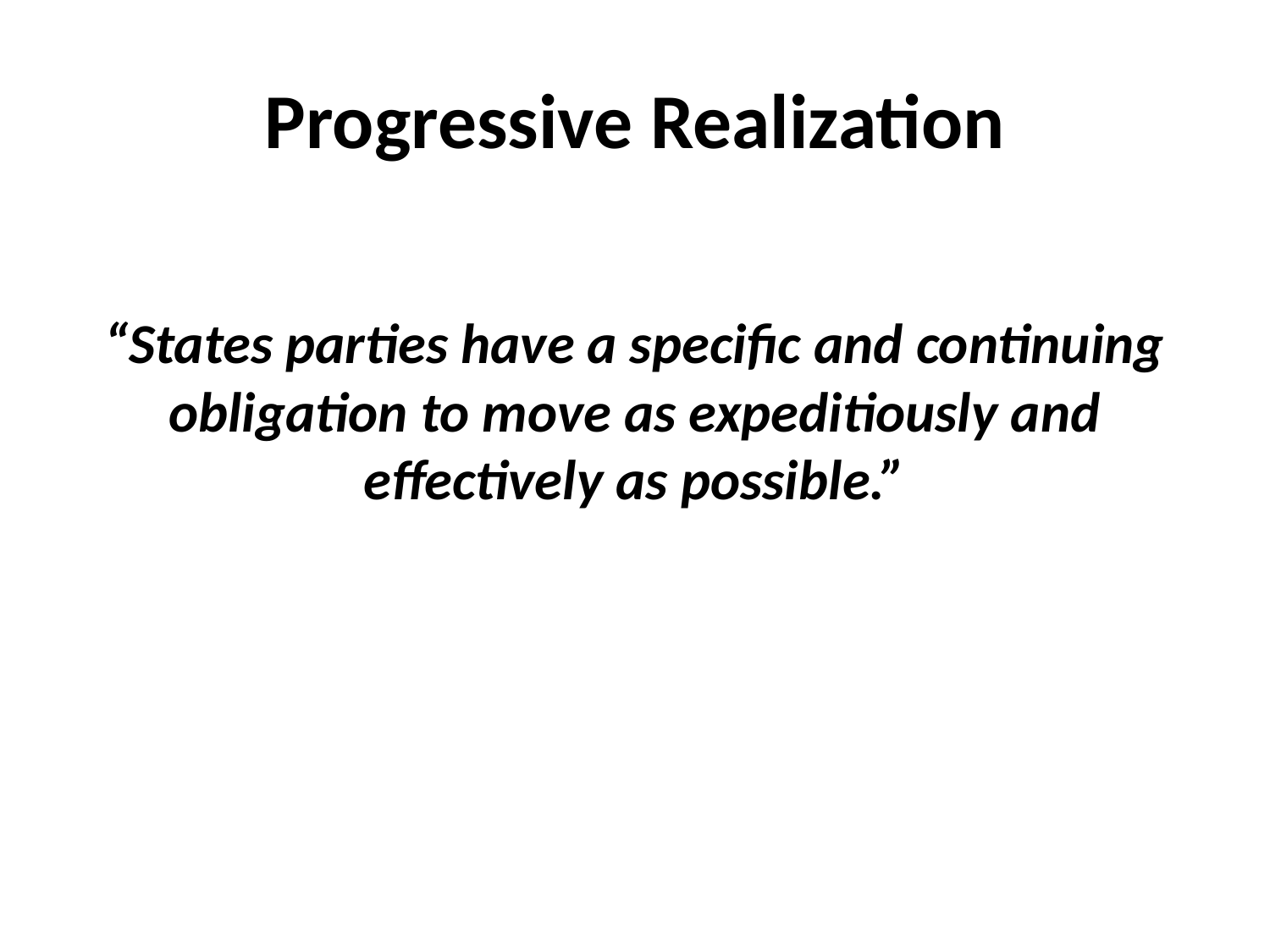

# Progressive Realization

“States parties have a specific and continuing obligation to move as expeditiously and effectively as possible.”